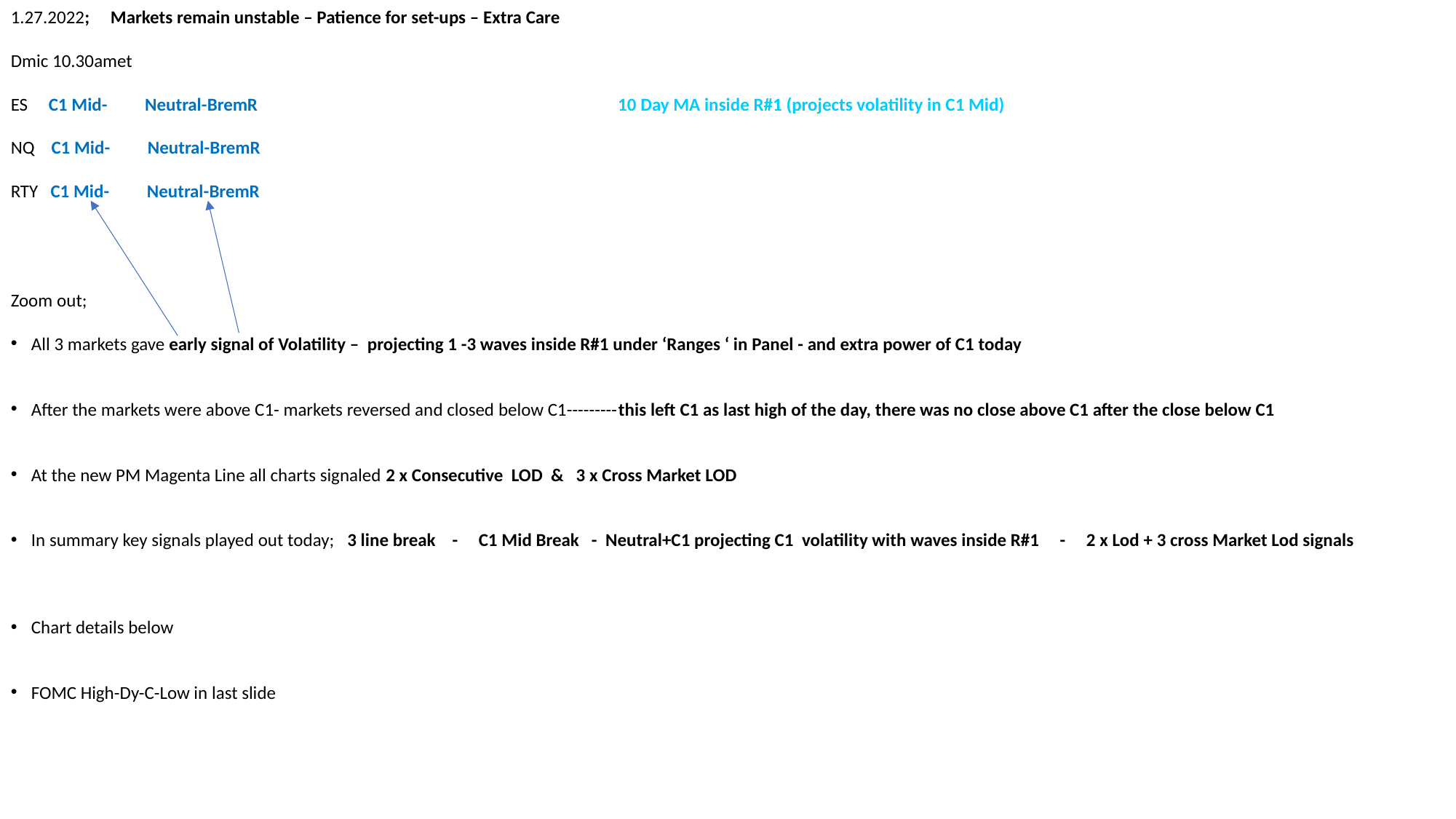

1.27.2022;     Markets remain unstable – Patience for set-ups – Extra Care

Dmic 10.30amet

ES     C1 Mid-         Neutral-BremR                                                                                      10 Day MA inside R#1 (projects volatility in C1 Mid)

NQ    C1 Mid-         Neutral-BremR

RTY   C1 Mid-         Neutral-BremR

Zoom out;

All 3 markets gave early signal of Volatility –  projecting 1 -3 waves inside R#1 under ‘Ranges ‘ in Panel - and extra power of C1 today

After the markets were above C1- markets reversed and closed below C1---------this left C1 as last high of the day, there was no close above C1 after the close below C1

At the new PM Magenta Line all charts signaled 2 x Consecutive  LOD  &   3 x Cross Market LOD

In summary key signals played out today;   3 line break    -     C1 Mid Break   -  Neutral+C1 projecting C1  volatility with waves inside R#1     -     2 x Lod + 3 cross Market Lod signals

Chart details below

FOMC High-Dy-C-Low in last slide